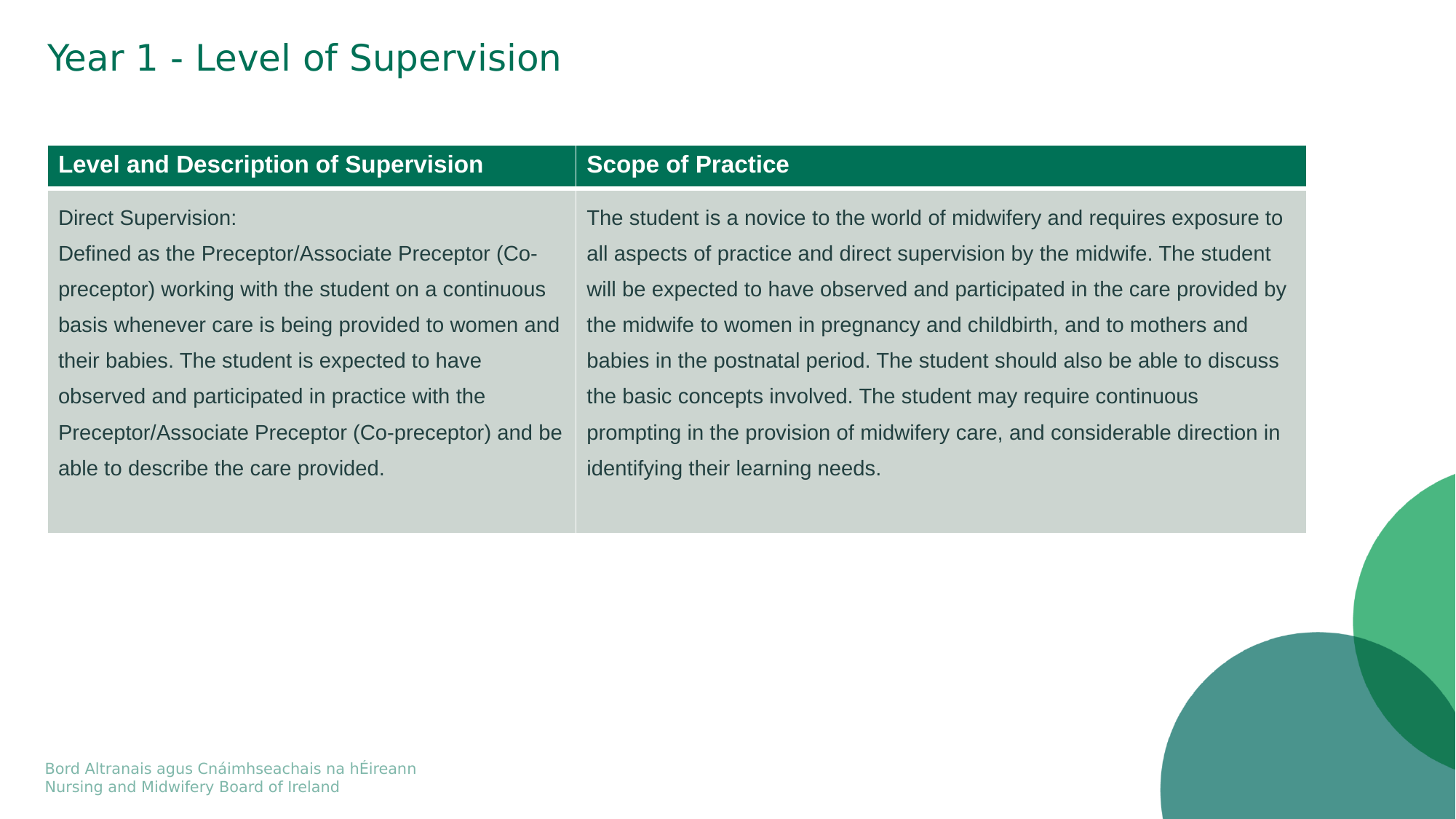

# Year 1 - Level of Supervision
| Level and Description of Supervision | Scope of Practice |
| --- | --- |
| Direct Supervision: Defined as the Preceptor/Associate Preceptor (Co-preceptor) working with the student on a continuous basis whenever care is being provided to women and their babies. The student is expected to have observed and participated in practice with the Preceptor/Associate Preceptor (Co-preceptor) and be able to describe the care provided. | The student is a novice to the world of midwifery and requires exposure to all aspects of practice and direct supervision by the midwife. The student will be expected to have observed and participated in the care provided by the midwife to women in pregnancy and childbirth, and to mothers and babies in the postnatal period. The student should also be able to discuss the basic concepts involved. The student may require continuous prompting in the provision of midwifery care, and considerable direction in identifying their learning needs. |